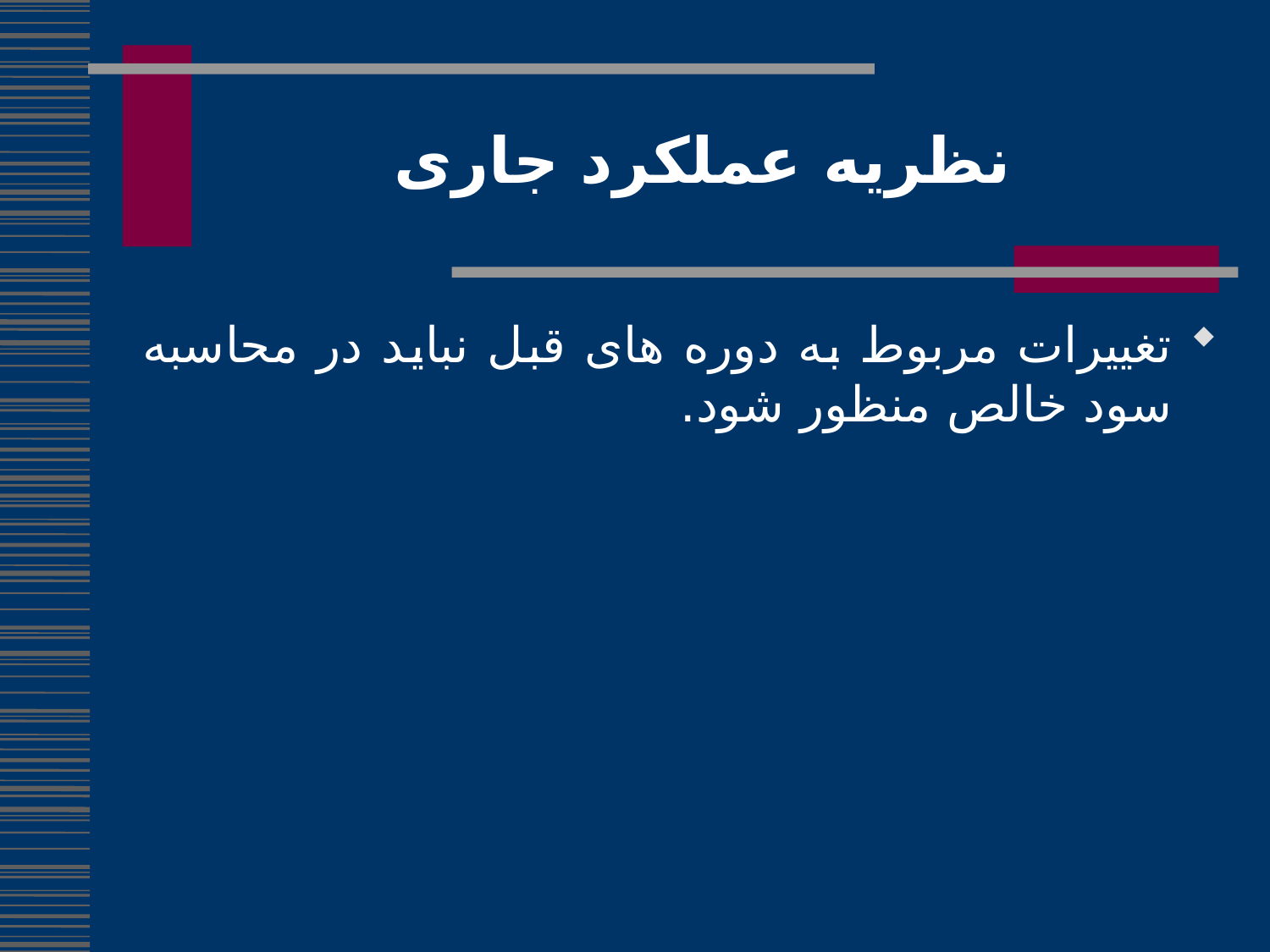

نظریه عملکرد جاری
تغییرات مربوط به دوره های قبل نباید در محاسبه سود خالص منظور شود.

57